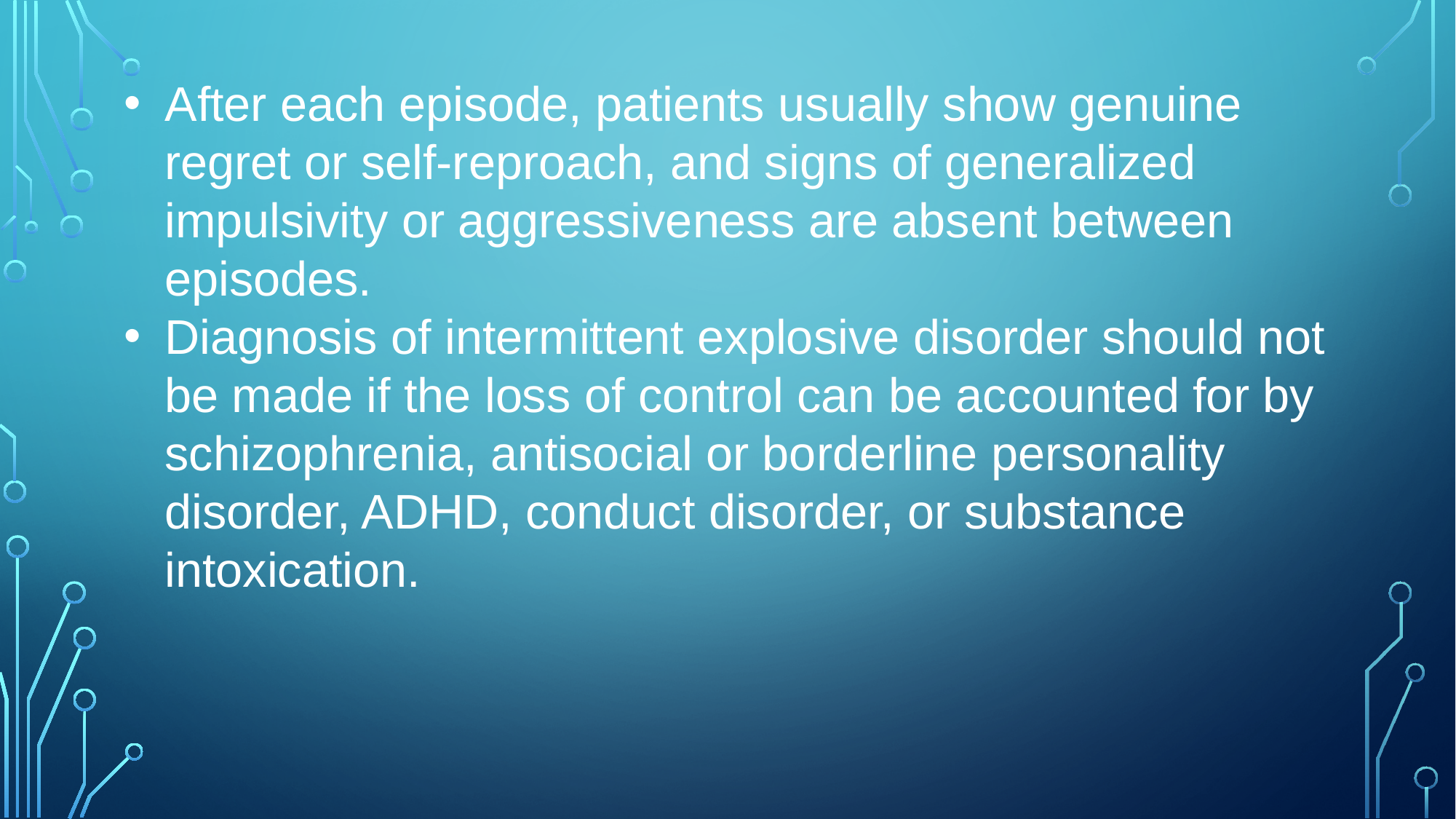

After each episode, patients usually show genuine regret or self-reproach, and signs of generalized impulsivity or aggressiveness are absent between episodes.
Diagnosis of intermittent explosive disorder should not be made if the loss of control can be accounted for by schizophrenia, antisocial or borderline personality disorder, ADHD, conduct disorder, or substance intoxication.